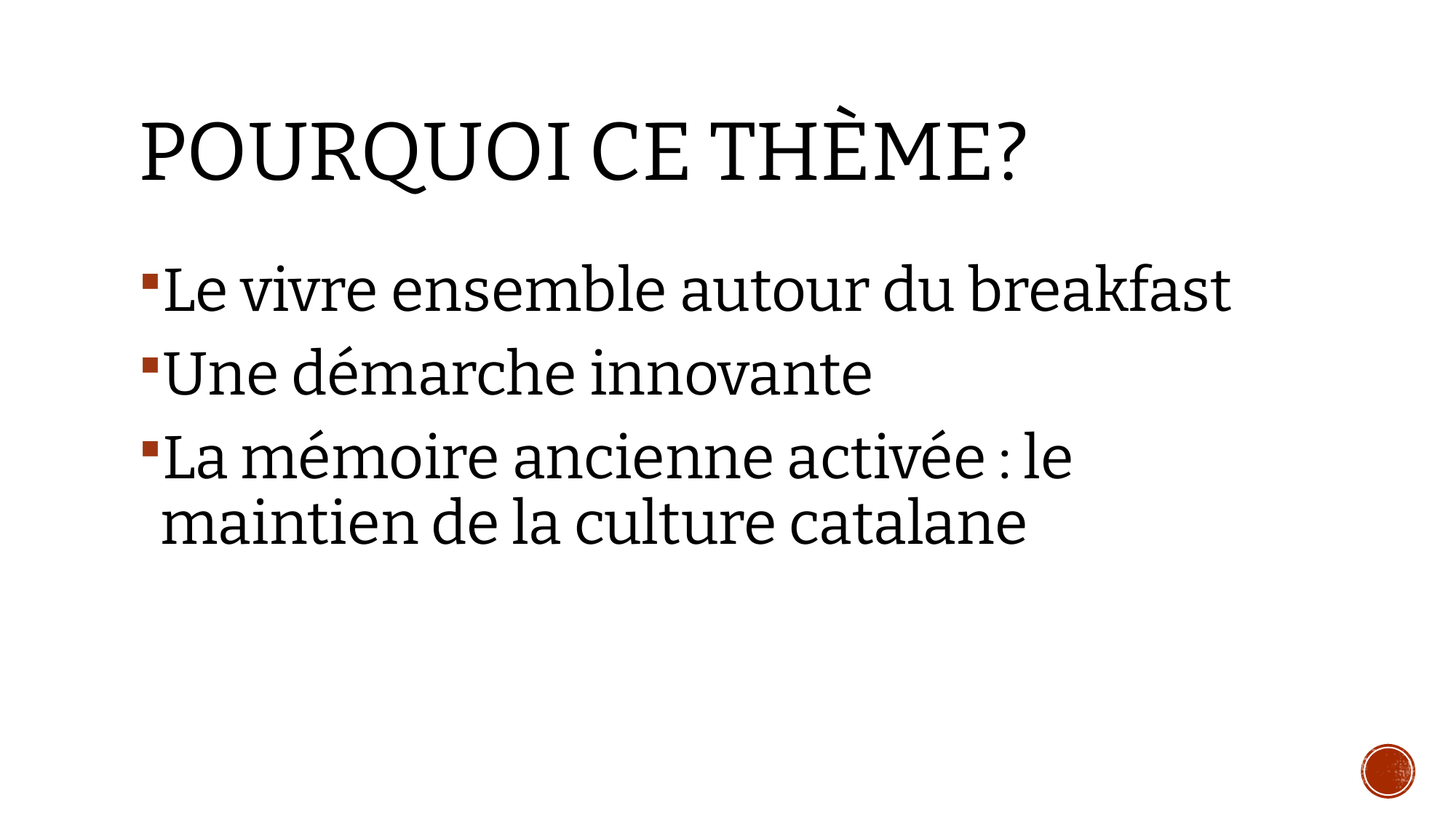

# Pourquoi ce thème?
Le vivre ensemble autour du breakfast
Une démarche innovante
La mémoire ancienne activée : le maintien de la culture catalane